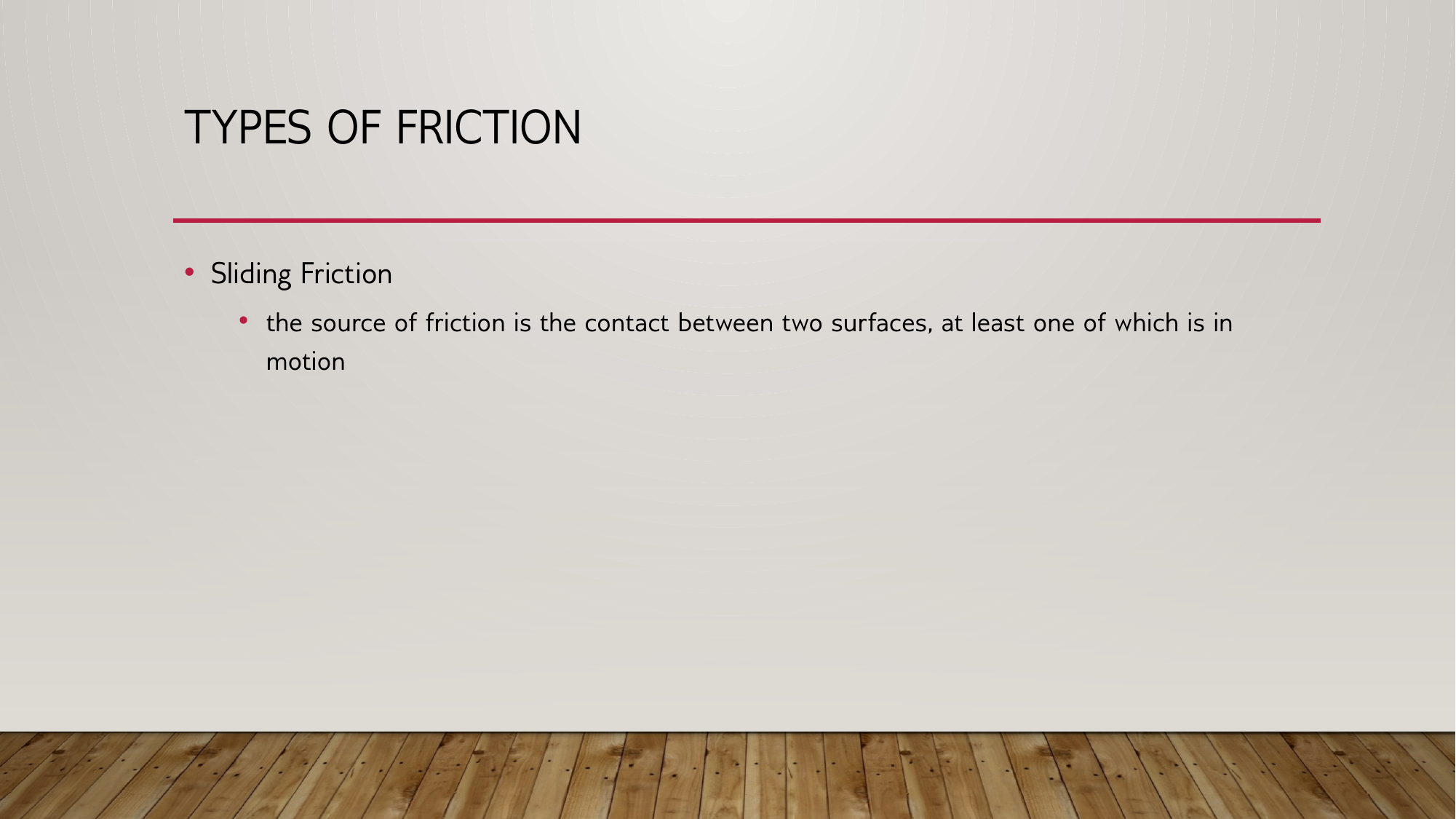

# Types of Friction
Sliding Friction
the source of friction is the contact between two surfaces, at least one of which is in motion